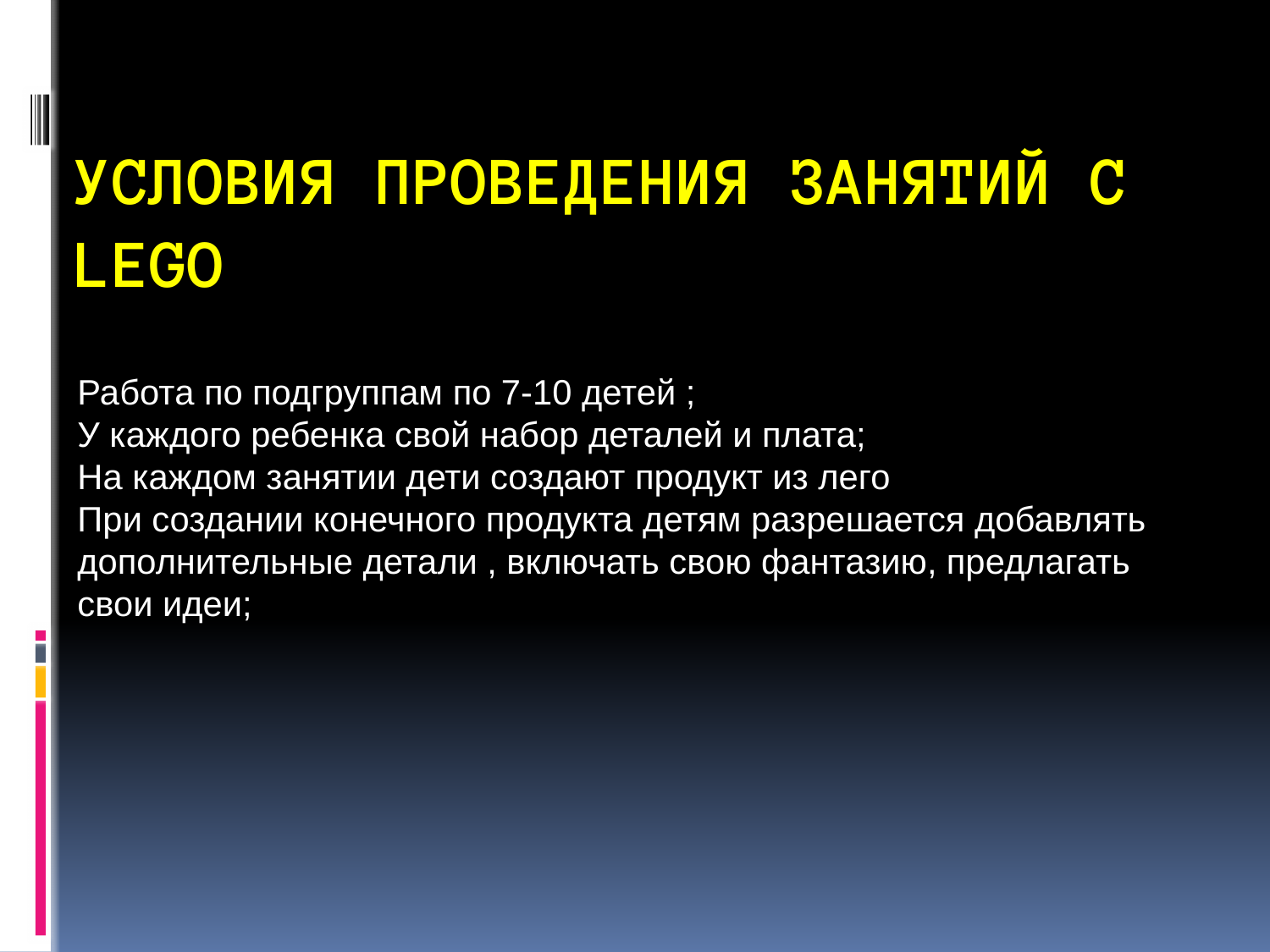

# Условия проведения занятий с Lego
Работа по подгруппам по 7-10 детей ;
У каждого ребенка свой набор деталей и плата;
На каждом занятии дети создают продукт из лего
При создании конечного продукта детям разрешается добавлять дополнительные детали , включать свою фантазию, предлагать свои идеи;